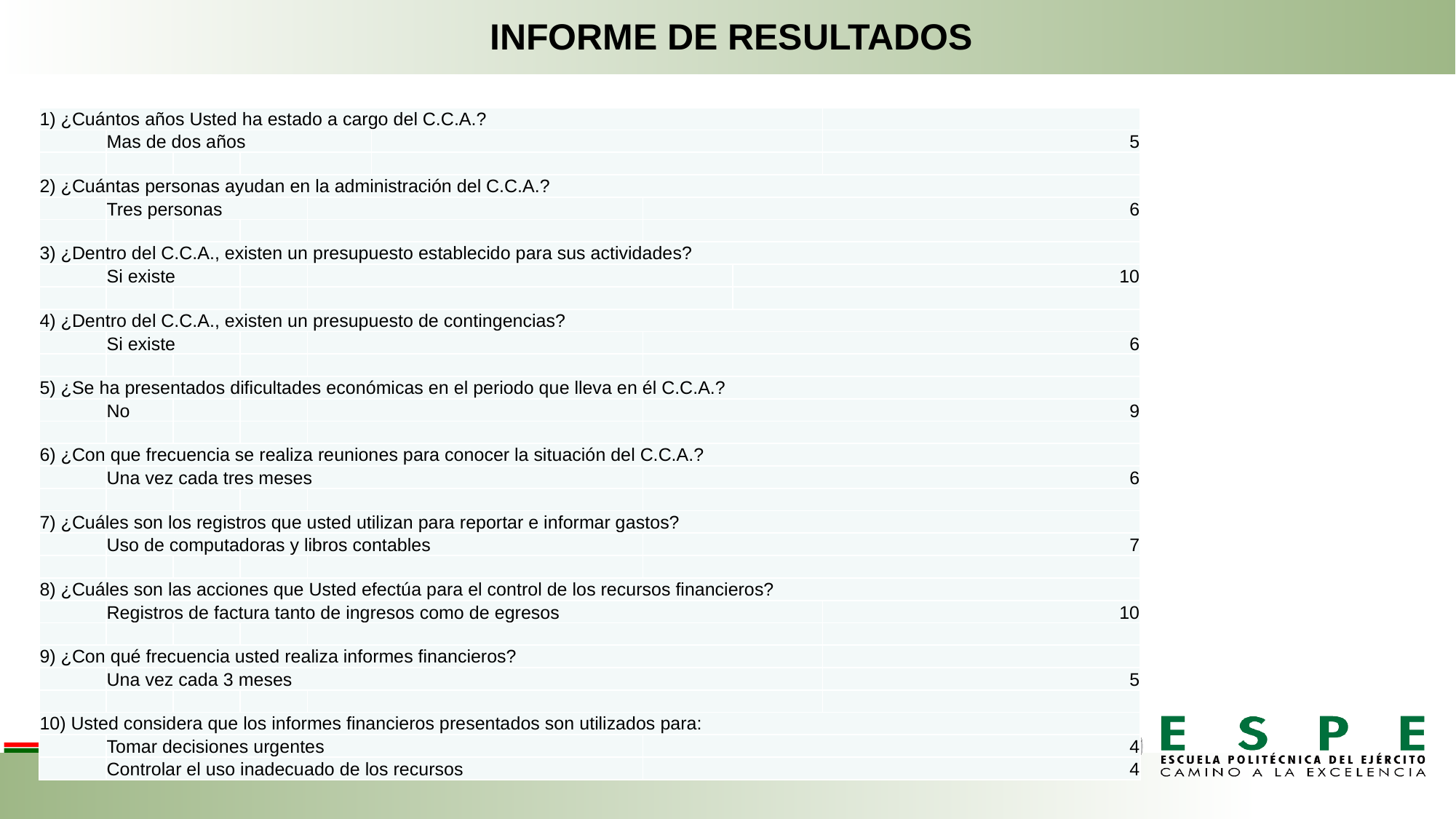

INFORME DE RESULTADOS
| 1) ¿Cuántos años Usted ha estado a cargo del C.C.A.? |  |  |  |  |  |  |  |  |
| --- | --- | --- | --- | --- | --- | --- | --- | --- |
|  | Mas de dos años |  |  |  |  |  |  | 5 |
|  |  |  |  |  |  |  |  |  |
| 2) ¿Cuántas personas ayudan en la administración del C.C.A.? |  |  |  |  |  |  |  |  |
|  | Tres personas |  |  |  |  | 6 |  |  |
|  |  |  |  |  |  |  |  |  |
| 3) ¿Dentro del C.C.A., existen un presupuesto establecido para sus actividades? |  |  |  |  |  |  |  |  |
|  | Si existe |  |  |  |  |  | 10 |  |
|  |  |  |  |  |  |  |  |  |
| 4) ¿Dentro del C.C.A., existen un presupuesto de contingencias? |  |  |  |  |  |  |  |  |
|  | Si existe |  |  |  |  | 6 |  |  |
|  |  |  |  |  |  |  |  |  |
| 5) ¿Se ha presentados dificultades económicas en el periodo que lleva en él C.C.A.? |  |  |  |  |  |  |  |  |
|  | No |  |  |  |  | 9 |  |  |
|  |  |  |  |  |  |  |  |  |
| 6) ¿Con que frecuencia se realiza reuniones para conocer la situación del C.C.A.? |  |  |  |  |  |  |  |  |
|  | Una vez cada tres meses |  |  |  |  | 6 |  |  |
|  |  |  |  |  |  |  |  |  |
| 7) ¿Cuáles son los registros que usted utilizan para reportar e informar gastos? |  |  |  |  |  |  |  |  |
|  | Uso de computadoras y libros contables |  |  |  |  | 7 |  |  |
|  |  |  |  |  |  |  |  |  |
| 8) ¿Cuáles son las acciones que Usted efectúa para el control de los recursos financieros? |  |  |  |  |  |  |  |  |
|  | Registros de factura tanto de ingresos como de egresos |  |  |  |  |  |  | 10 |
|  |  |  |  |  |  |  |  |  |
| 9) ¿Con qué frecuencia usted realiza informes financieros? |  |  |  |  |  |  |  |  |
|  | Una vez cada 3 meses |  |  |  |  |  |  | 5 |
|  |  |  |  |  |  |  |  |  |
| 10) Usted considera que los informes financieros presentados son utilizados para: |  |  |  |  |  |  |  |  |
|  | Tomar decisiones urgentes |  |  |  |  | 4 |  |  |
|  | Controlar el uso inadecuado de los recursos |  |  |  |  | 4 |  |  |